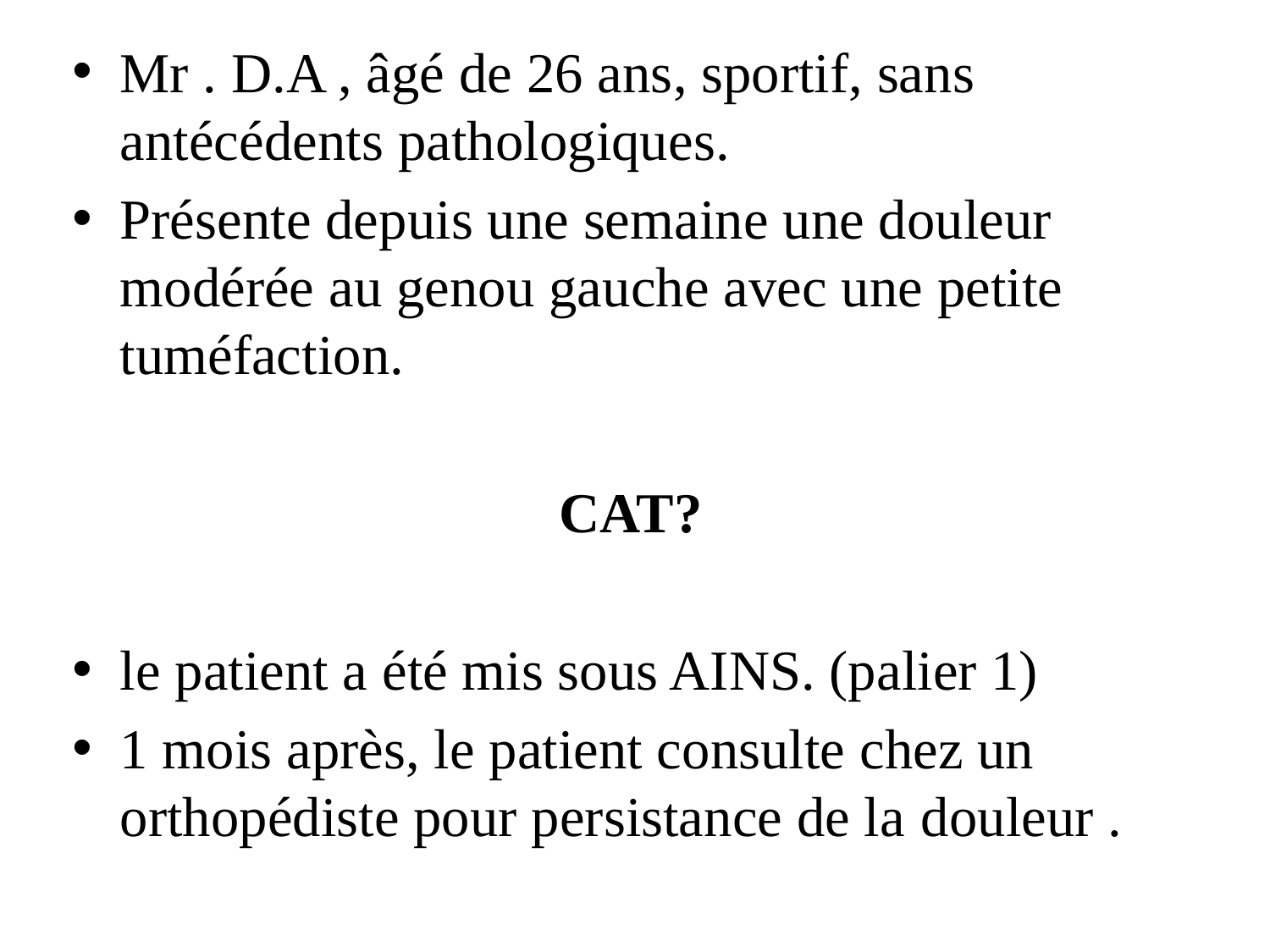

Mr . D.A , âgé de 26 ans, sportif, sans antécédents pathologiques.
Présente depuis une semaine une douleur modérée au genou gauche avec une petite tuméfaction.

CAT?

le patient a été mis sous AINS. (palier 1)
1 mois après, le patient consulte chez un orthopédiste pour persistance de la douleur .